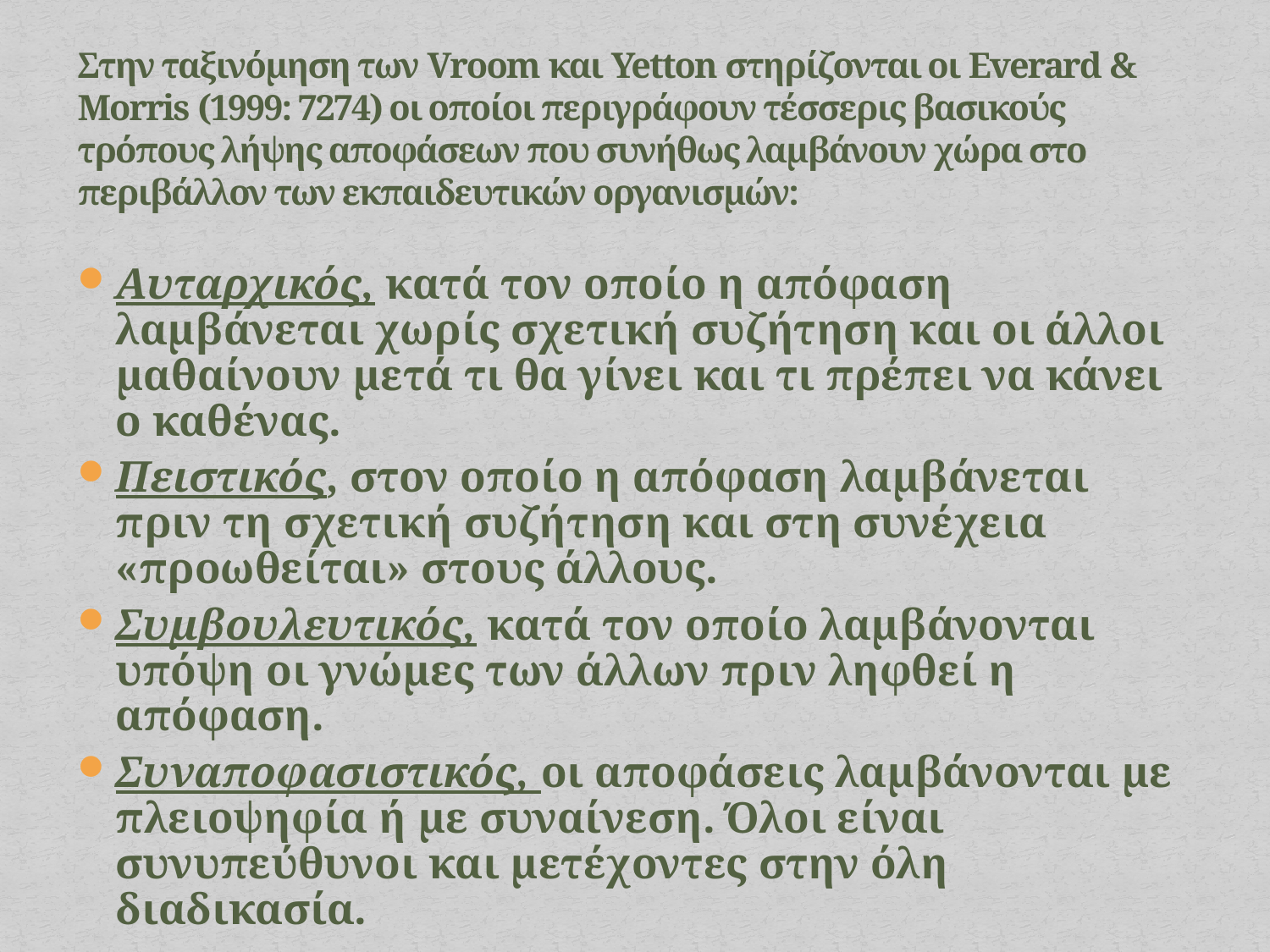

# Στην ταξινόμηση των Vroom και Yetton στηρίζονται οι Everard & Morris (1999: 72­74) οι οποίοι περιγράφουν τέσσερις βασικούς τρόπους λήψης αποφάσεων που συνήθως λαμβάνουν χώρα στο περιβάλλον των εκπαιδευτικών οργανισμών:
Αυταρχικός, κατά τον οποίο η απόφαση λαμβάνεται χωρίς σχετική συζήτηση και οι άλλοι μαθαίνουν μετά τι θα γίνει και τι πρέπει να κάνει ο καθένας.
Πειστικός, στον οποίο η απόφαση λαμβάνεται πριν τη σχετική συζήτηση και στη συνέχεια «προωθείται» στους άλλους.
Συμβουλευτικός, κατά τον οποίο λαμβάνονται υπόψη οι γνώμες των άλλων πριν ληφθεί η απόφαση.
Συναποφασιστικός, οι αποφάσεις λαμβάνονται με πλειοψηφία ή με συναίνεση. Όλοι είναι συνυπεύθυνοι και μετέχοντες στην όλη διαδικασία.